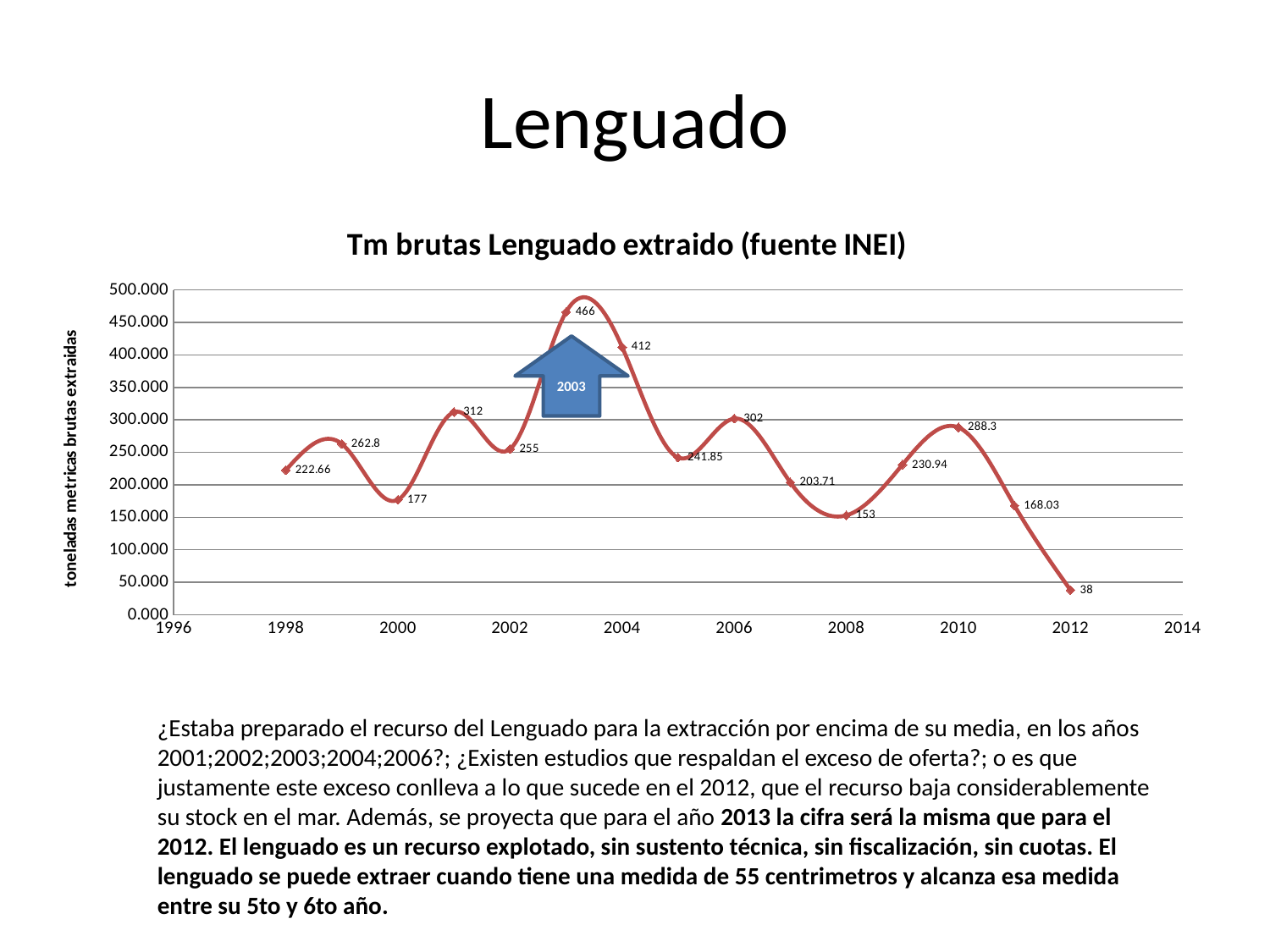

# Lenguado

### Chart: Tm brutas Lenguado extraido (fuente INEI)

| Category | TN Lenguado extraido  |
|---|---|
2003
¿Estaba preparado el recurso del Lenguado para la extracción por encima de su media, en los años 2001;2002;2003;2004;2006?; ¿Existen estudios que respaldan el exceso de oferta?; o es que justamente este exceso conlleva a lo que sucede en el 2012, que el recurso baja considerablemente su stock en el mar. Además, se proyecta que para el año 2013 la cifra será la misma que para el 2012. El lenguado es un recurso explotado, sin sustento técnica, sin fiscalización, sin cuotas. El lenguado se puede extraer cuando tiene una medida de 55 centrimetros y alcanza esa medida entre su 5to y 6to año.